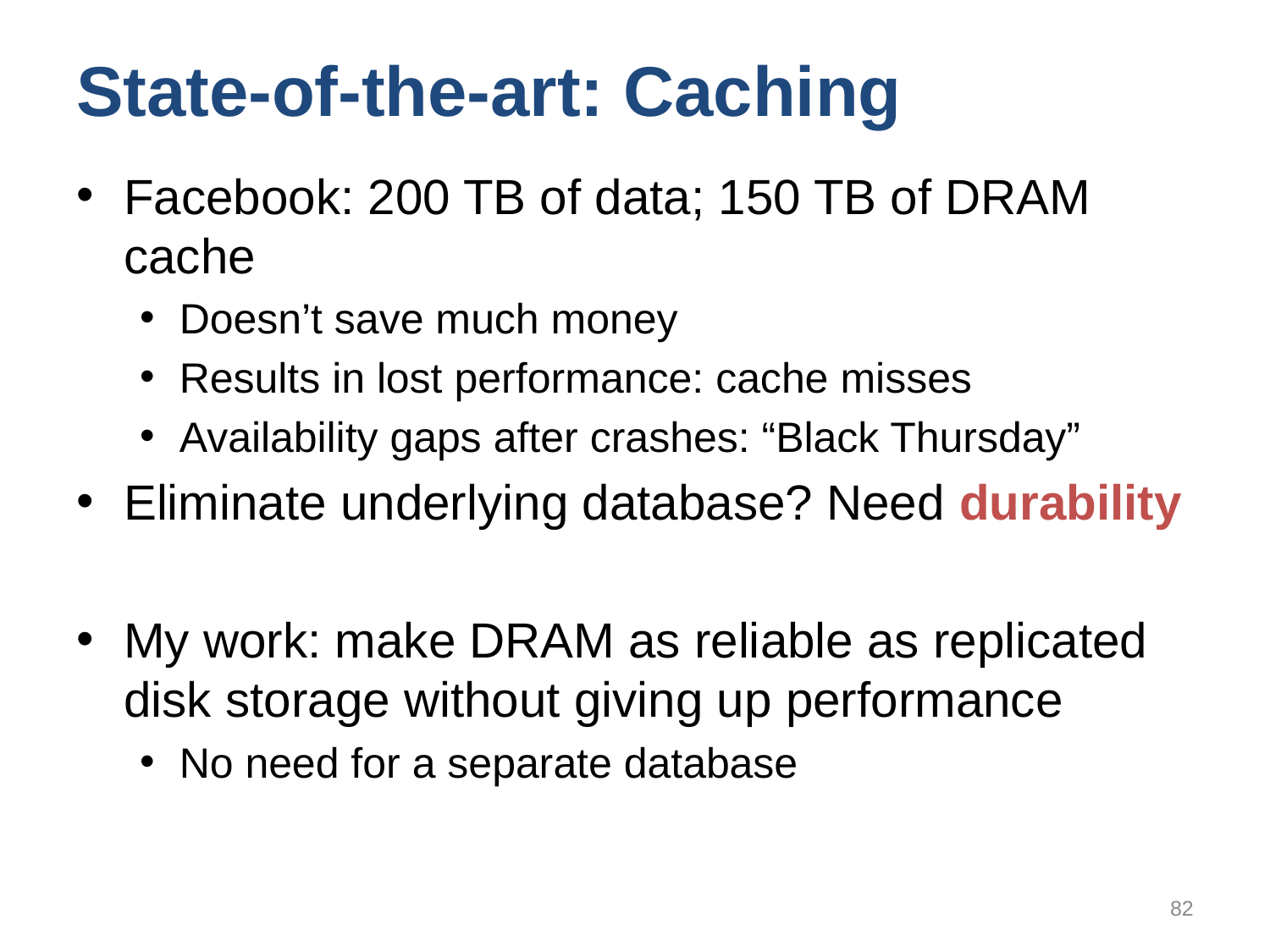

# State-of-the-art: Caching
Facebook: 200 TB of data; 150 TB of DRAM cache
Doesn’t save much money
Results in lost performance: cache misses
Availability gaps after crashes: “Black Thursday”
Eliminate underlying database? Need durability

My work: make DRAM as reliable as replicated disk storage without giving up performance
No need for a separate database
82